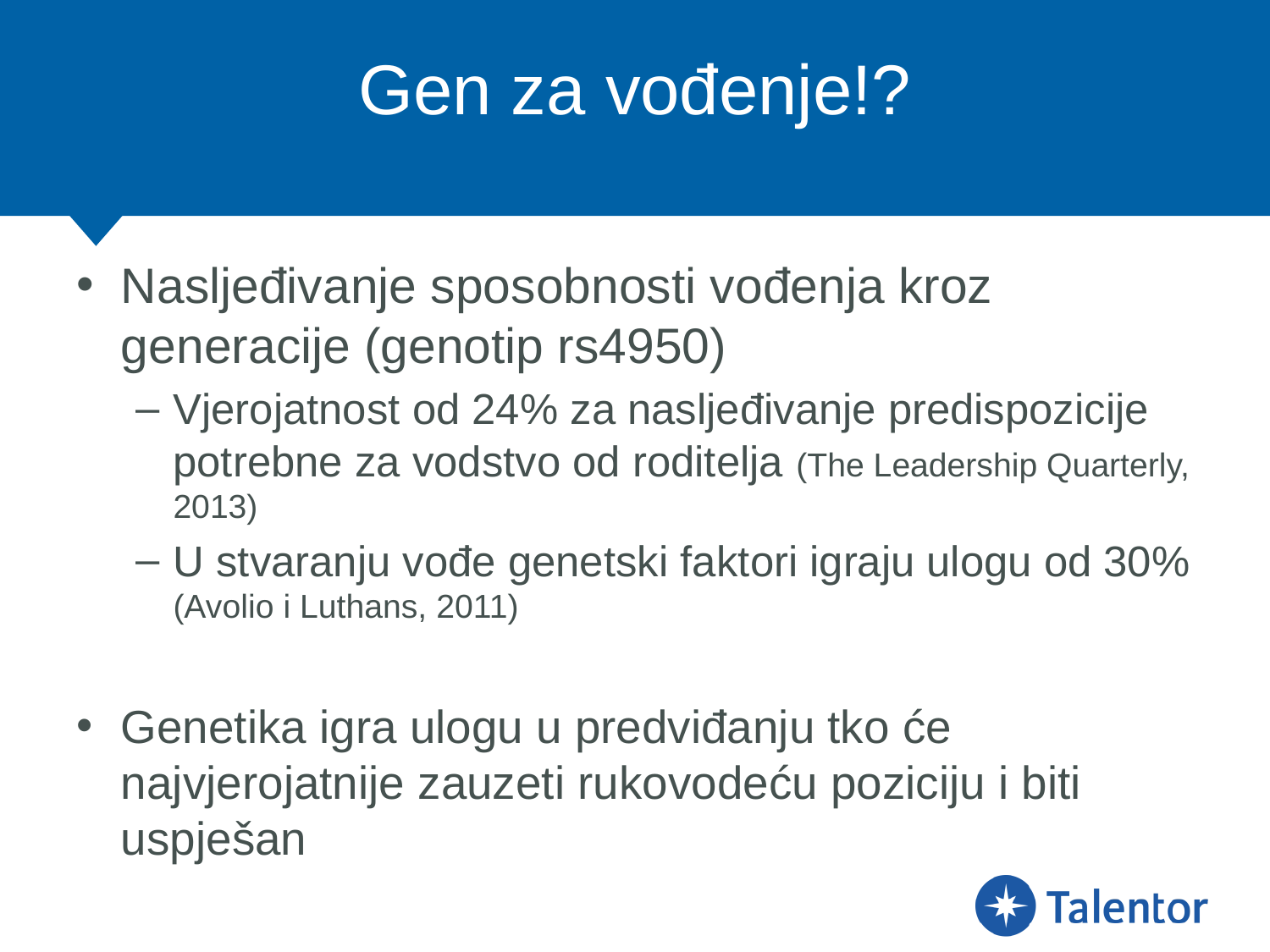

# Gen za vođenje!?
Nasljeđivanje sposobnosti vođenja kroz generacije (genotip rs4950)
Vjerojatnost od 24% za nasljeđivanje predispozicije potrebne za vodstvo od roditelja (The Leadership Quarterly, 2013)
U stvaranju vođe genetski faktori igraju ulogu od 30% (Avolio i Luthans, 2011)

Genetika igra ulogu u predviđanju tko će najvjerojatnije zauzeti rukovodeću poziciju i biti uspješan